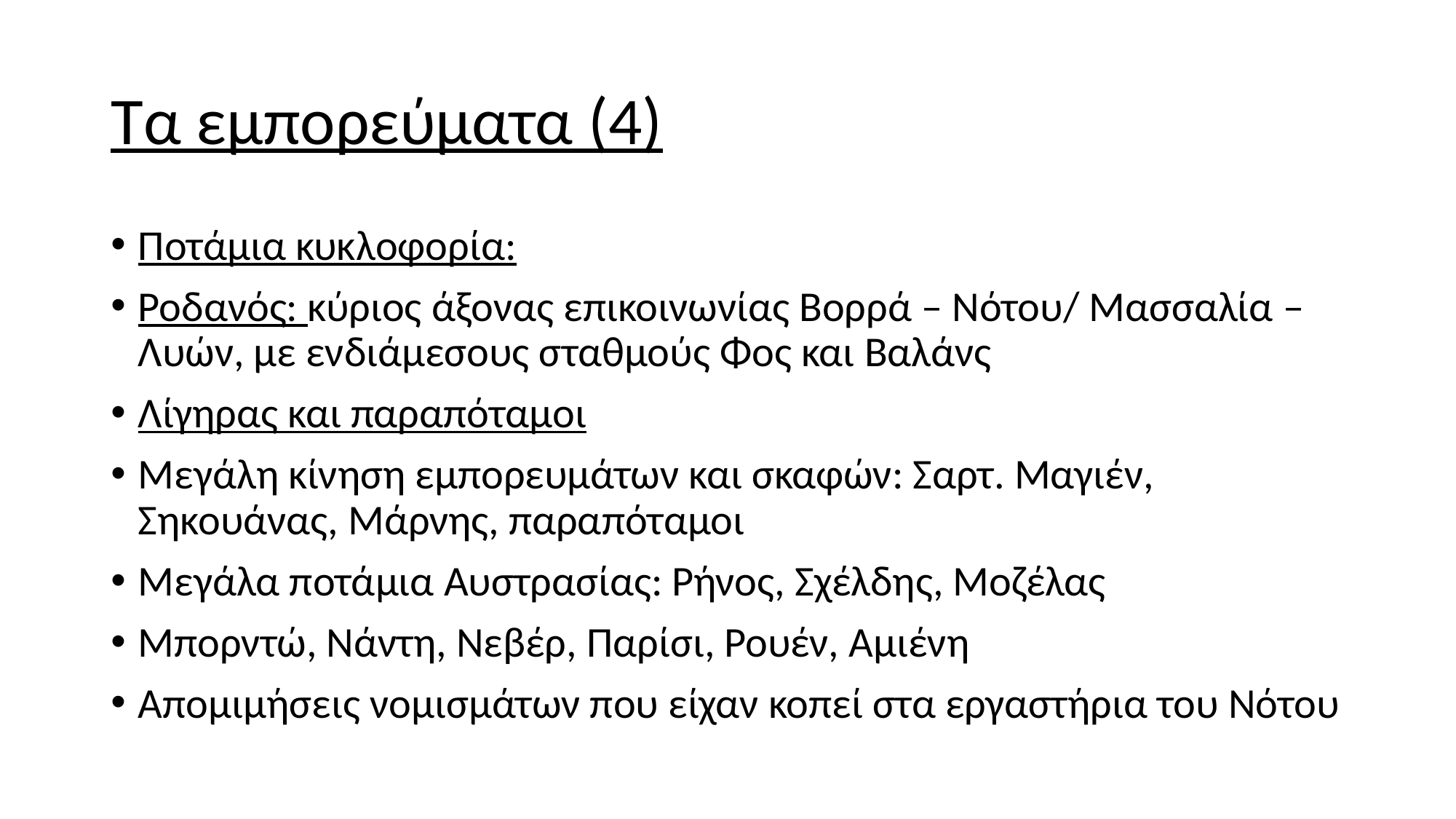

# Τα εμπορεύματα (4)
Ποτάμια κυκλοφορία:
Ροδανός: κύριος άξονας επικοινωνίας Βορρά – Νότου/ Μασσαλία – Λυών, με ενδιάμεσους σταθμούς Φος και Βαλάνς
Λίγηρας και παραπόταμοι
Μεγάλη κίνηση εμπορευμάτων και σκαφών: Σαρτ. Μαγιέν, Σηκουάνας, Μάρνης, παραπόταμοι
Μεγάλα ποτάμια Αυστρασίας: Ρήνος, Σχέλδης, Μοζέλας
Μπορντώ, Νάντη, Νεβέρ, Παρίσι, Ρουέν, Αμιένη
Απομιμήσεις νομισμάτων που είχαν κοπεί στα εργαστήρια του Νότου